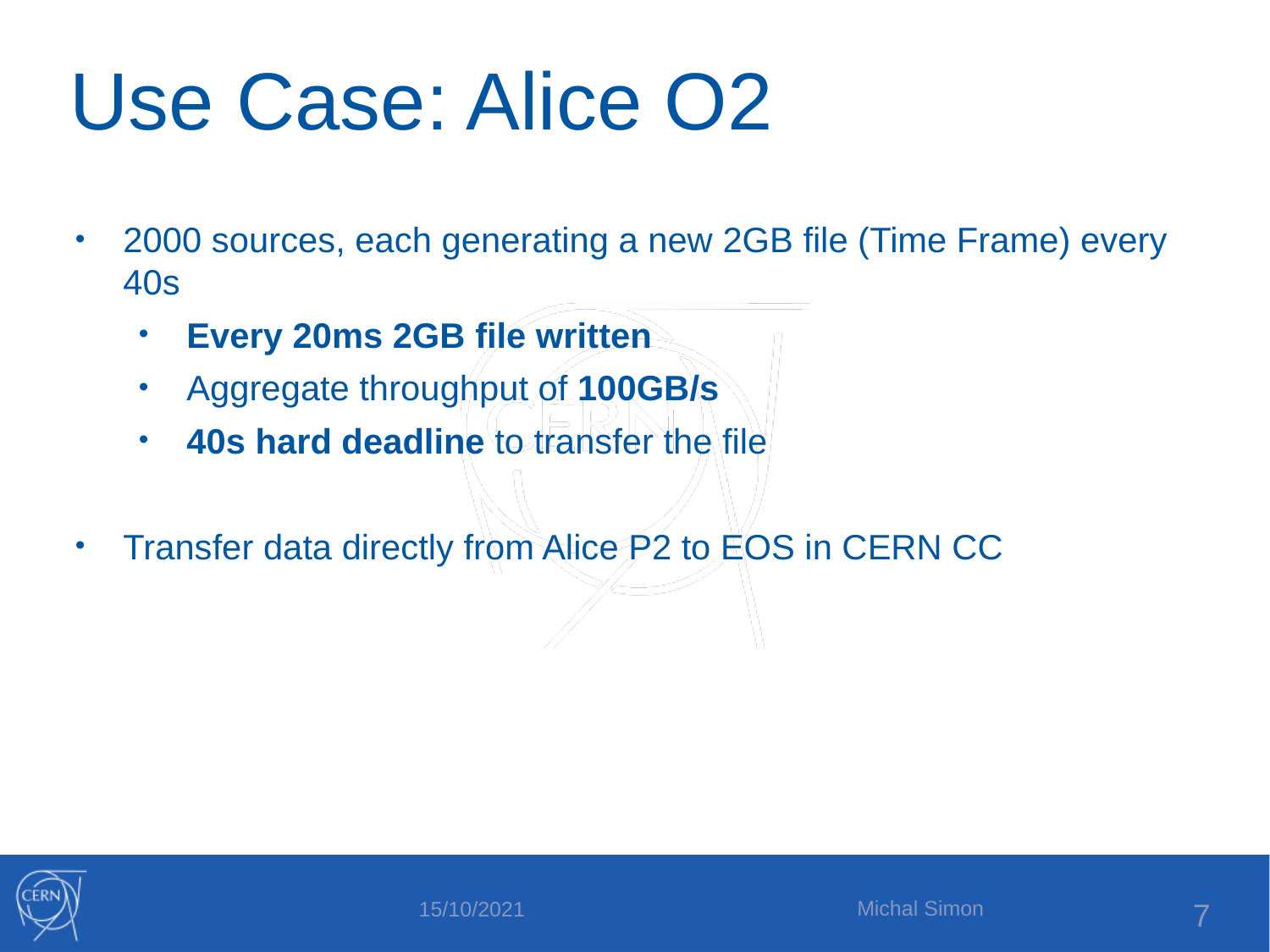

Use Case: Alice O2

2000 sources, each generating a new 2GB file (Time Frame) every 40s
Every 20ms 2GB file written
Aggregate throughput of 100GB/s
40s hard deadline to transfer the file

Transfer data directly from Alice P2 to EOS in CERN CC
Michal Simon
7
15/10/2021